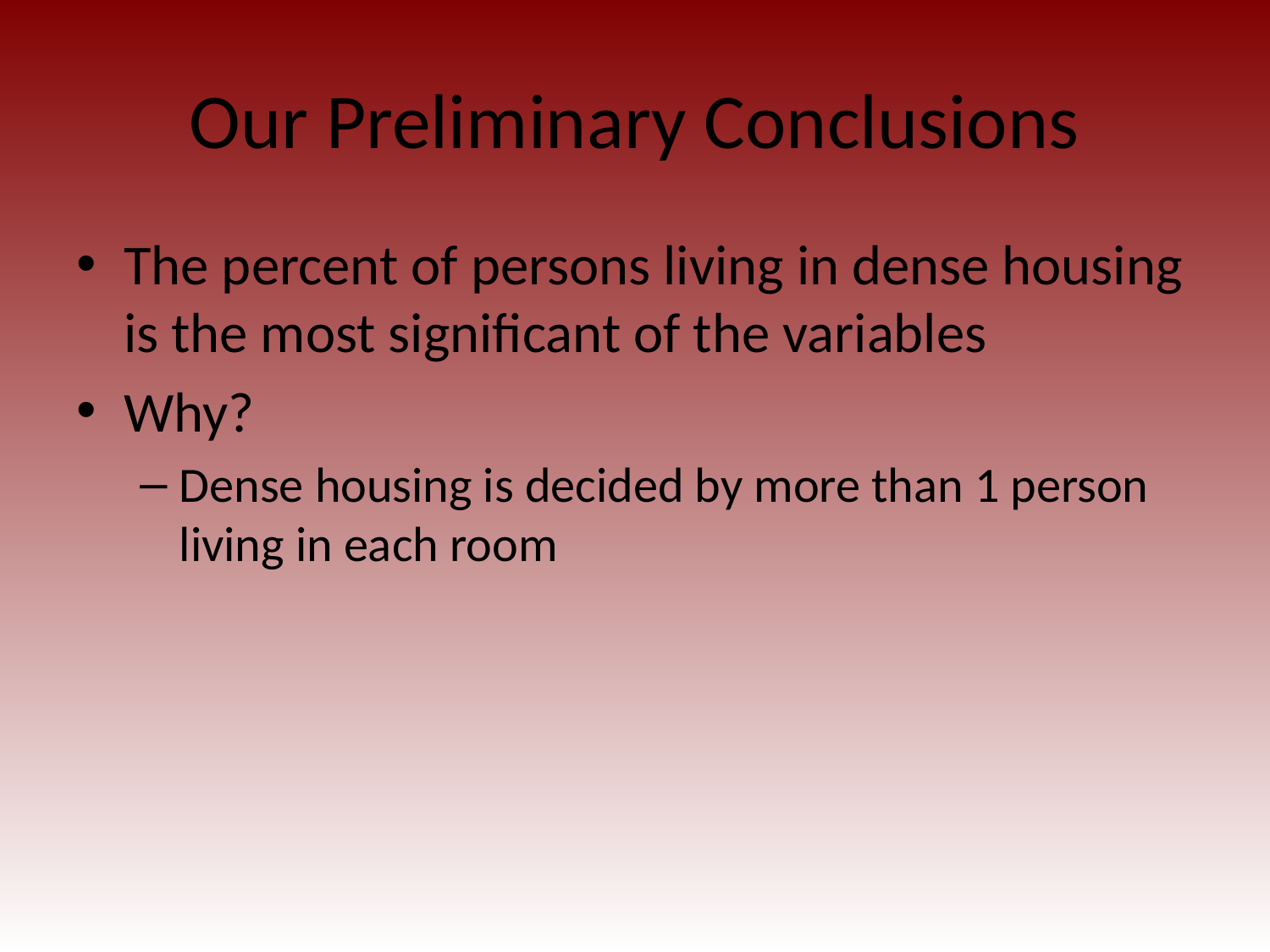

# Our Preliminary Conclusions
The percent of persons living in dense housing is the most significant of the variables
Why?
Dense housing is decided by more than 1 person living in each room